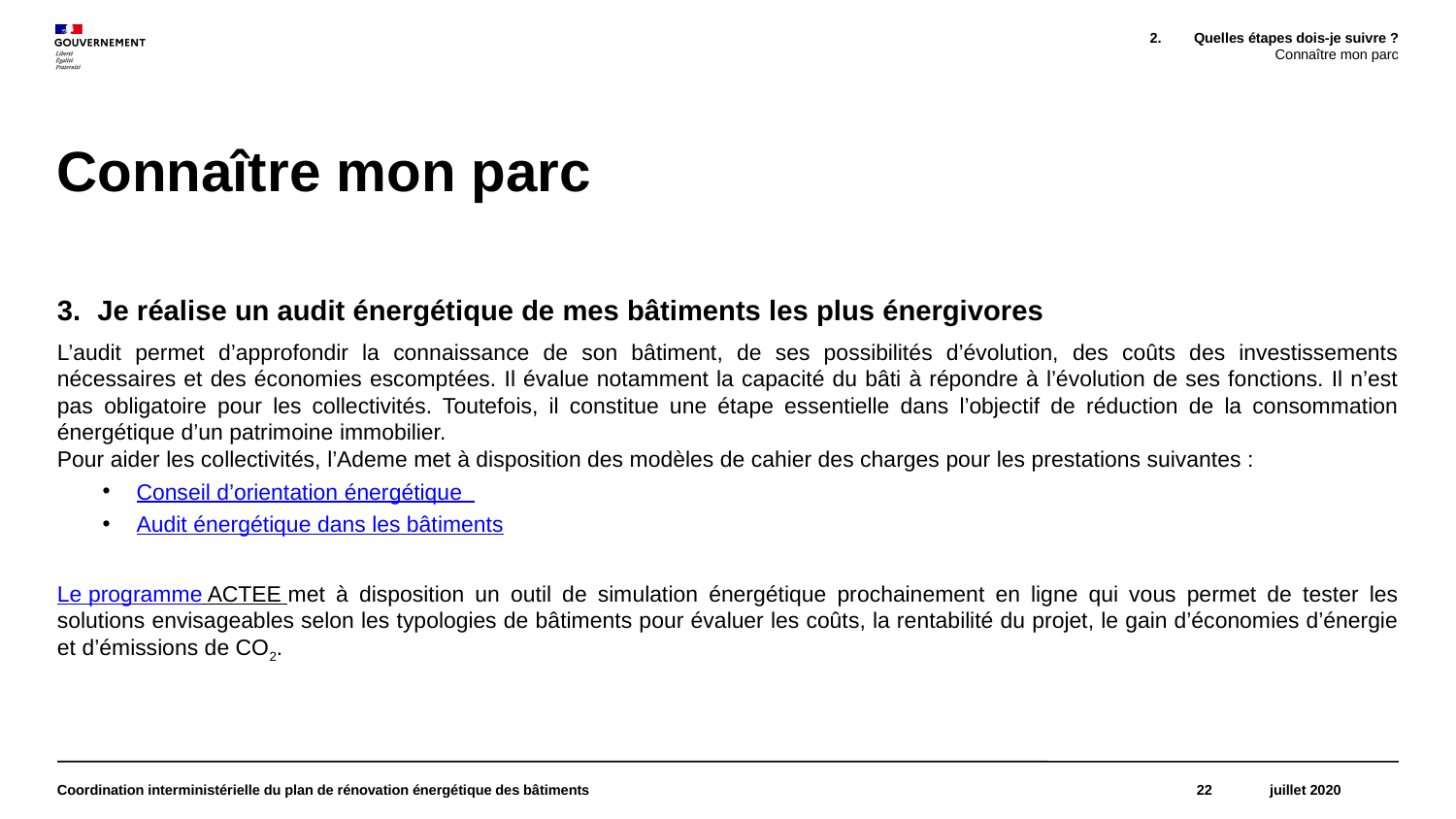

Quelles étapes dois-je suivre ?
Connaître mon parc
# Connaître mon parc
Je réalise un audit énergétique de mes bâtiments les plus énergivores
L’audit permet d’approfondir la connaissance de son bâtiment, de ses possibilités d’évolution, des coûts des investissements nécessaires et des économies escomptées. Il évalue notamment la capacité du bâti à répondre à l’évolution de ses fonctions. Il n’est pas obligatoire pour les collectivités. Toutefois, il constitue une étape essentielle dans l’objectif de réduction de la consommation énergétique d’un patrimoine immobilier.
Pour aider les collectivités, l’Ademe met à disposition des modèles de cahier des charges pour les prestations suivantes :
 Conseil d’orientation énergétique
 Audit énergétique dans les bâtiments

Le programme ACTEE met à disposition un outil de simulation énergétique prochainement en ligne qui vous permet de tester les solutions envisageables selon les typologies de bâtiments pour évaluer les coûts, la rentabilité du projet, le gain d’économies d’énergie et d’émissions de CO2.
Coordination interministérielle du plan de rénovation énergétique des bâtiments
22
juillet 2020